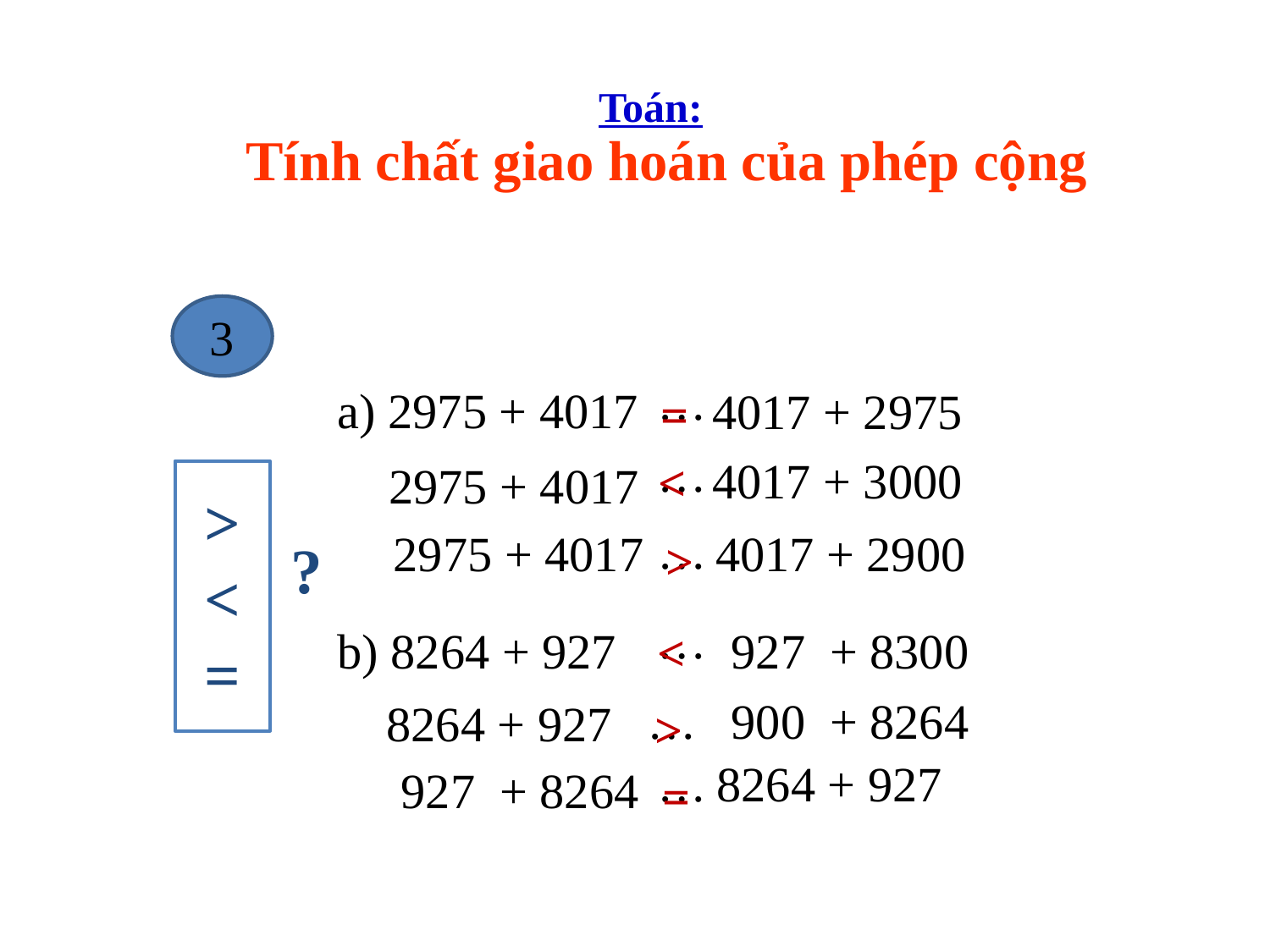

Toán:
Tính chất giao hoán của phép cộng

3
…
a) 2975 + 4017
  4017 + 2975
=
…
  4017 + 3000
<
  2975 + 4017
>
<
=
…
  2975 + 4017
  4017 + 2900
>
?
…
b) 8264 + 927
      927  + 8300
<
…
      900  + 8264
    8264 + 927
>
…
    8264 + 927
      927  + 8264
=